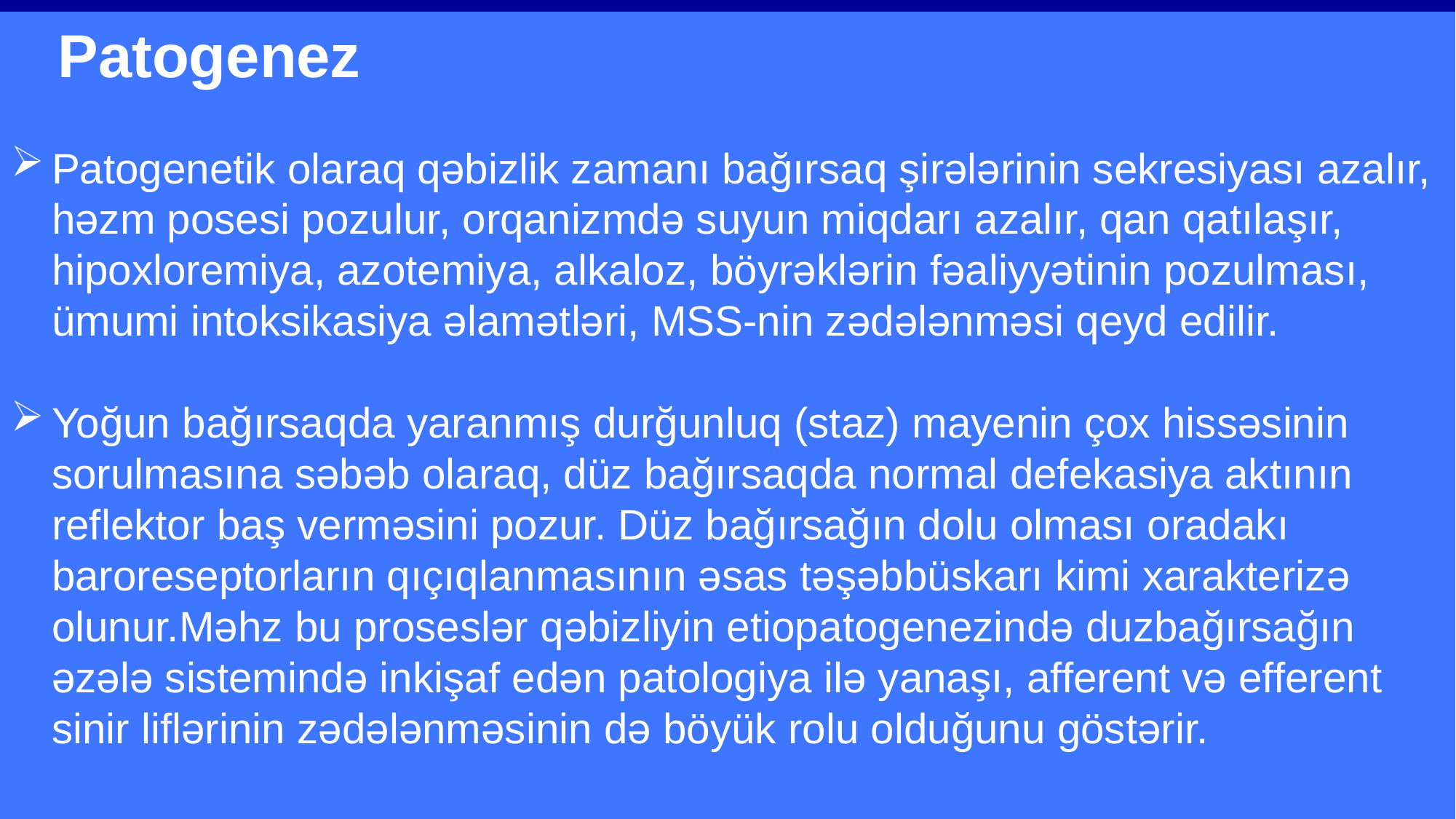

Patogenez

Patogenetik olaraq qəbizlik zamanı bağırsaq şirələrinin sekresiyası azalır, həzm posesi pozulur, orqanizmdə suyun miqdarı azalır, qan qatılaşır, hipoxloremiya, azotemiya, alkaloz, böyrəklərin fəaliyyətinin pozulması, ümumi intoksikasiya əlamətləri, MSS-nin zədələnməsi qeyd edilir.

Yoğun bağırsaqda yaranmış durğunluq (staz) mayenin çox hissəsinin sorulmasına səbəb olaraq, düz bağırsaqda normal defekasiya aktının reflektor baş verməsini pozur. Düz bağırsağın dolu olması oradakı baroreseptorların qıçıqlanmasının əsas təşəbbüskarı kimi xarakterizə olunur.Məhz bu proseslər qəbizliyin etiopatogenezində duzbağırsağın əzələ sistemində inkişaf edən patologiya ilə yanaşı, afferent və efferent sinir liflərinin zədələnməsinin də böyük rolu olduğunu göstərir.